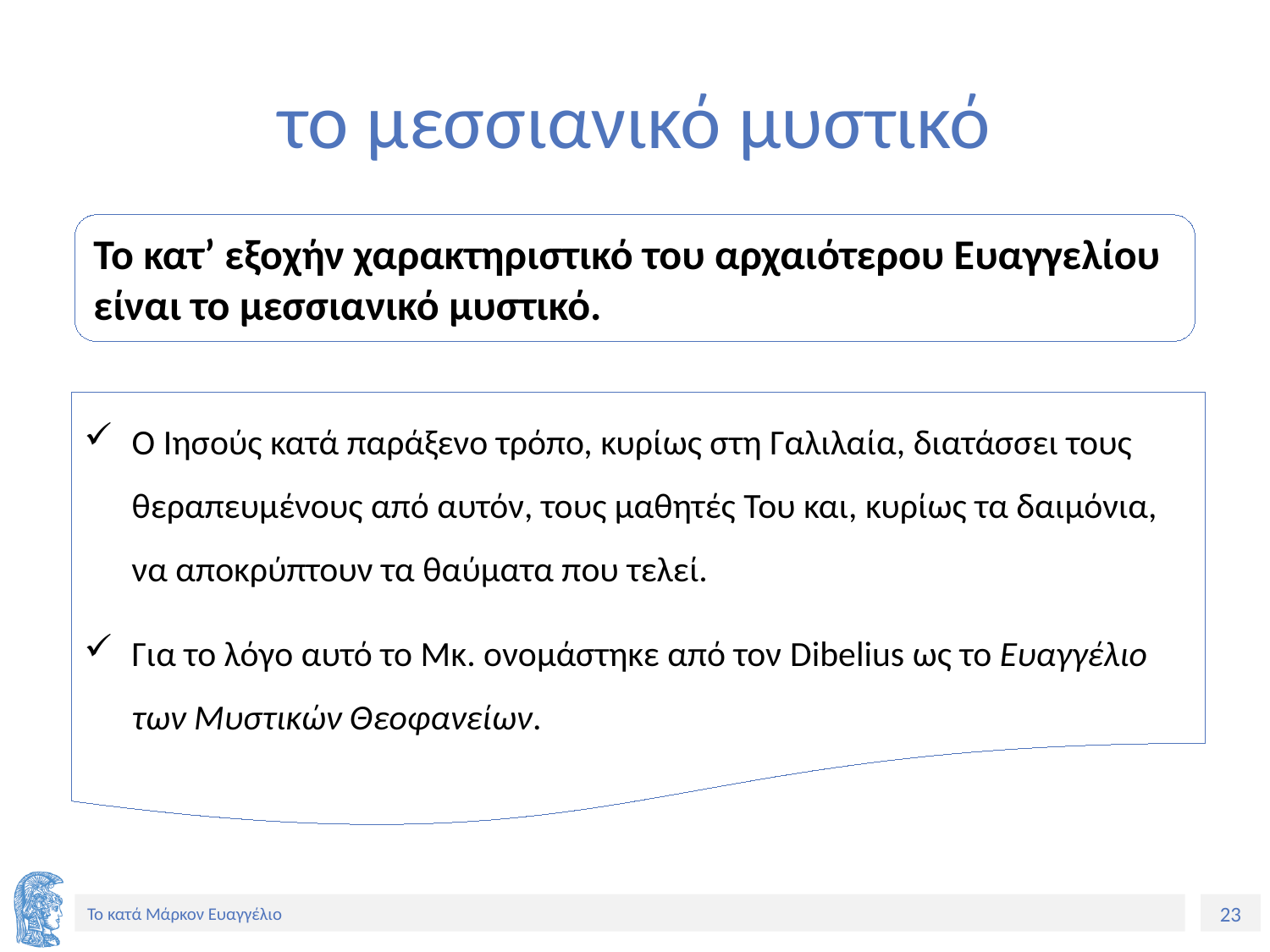

# το μεσσιανικό μυστικό
Το κατ’ εξοχήν χαρακτηριστικό του αρχαιότερου Ευαγγελίου είναι το μεσσιανικό μυστικό.
Ο Ιησούς κατά παράξενο τρόπο, κυρίως στη Γαλιλαία, διατάσσει τους θεραπευμένους από αυτόν, τους μαθητές Του και, κυρίως τα δαιμόνια, να αποκρύπτουν τα θαύματα που τελεί.
Για το λόγο αυτό το Μκ. ονομάστηκε από τον Dibelius ως το Ευαγγέλιο των Μυστικών Θεοφανείων.